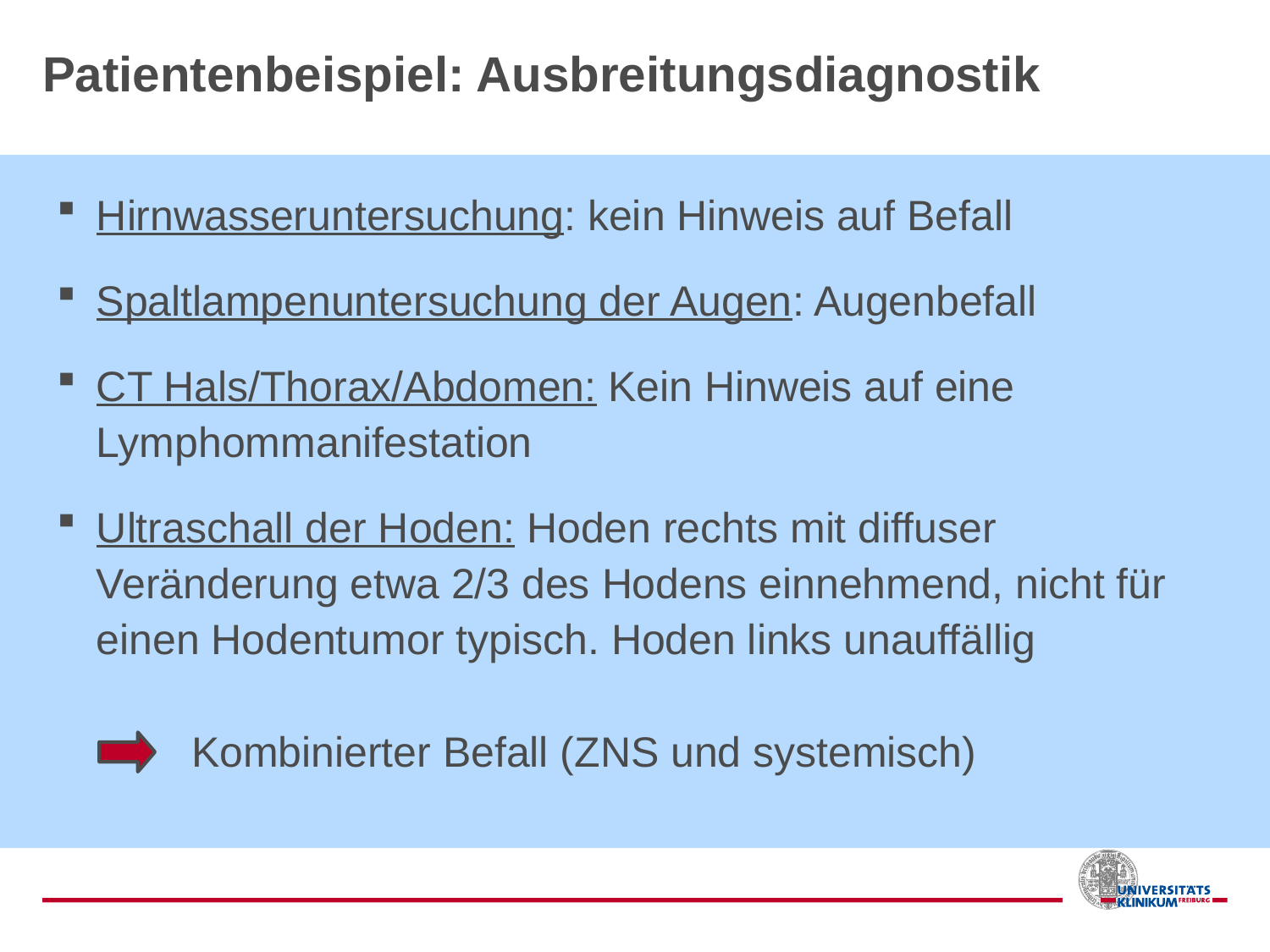

# Patientenbeispiel: Ausbreitungsdiagnostik

Hirnwasseruntersuchung: kein Hinweis auf Befall
Spaltlampenuntersuchung der Augen: Augenbefall
CT Hals/Thorax/Abdomen: Kein Hinweis auf eine Lymphommanifestation
Ultraschall der Hoden: Hoden rechts mit diffuser Veränderung etwa 2/3 des Hodens einnehmend, nicht für einen Hodentumor typisch. Hoden links unauffällig
Kombinierter Befall (ZNS und systemisch)